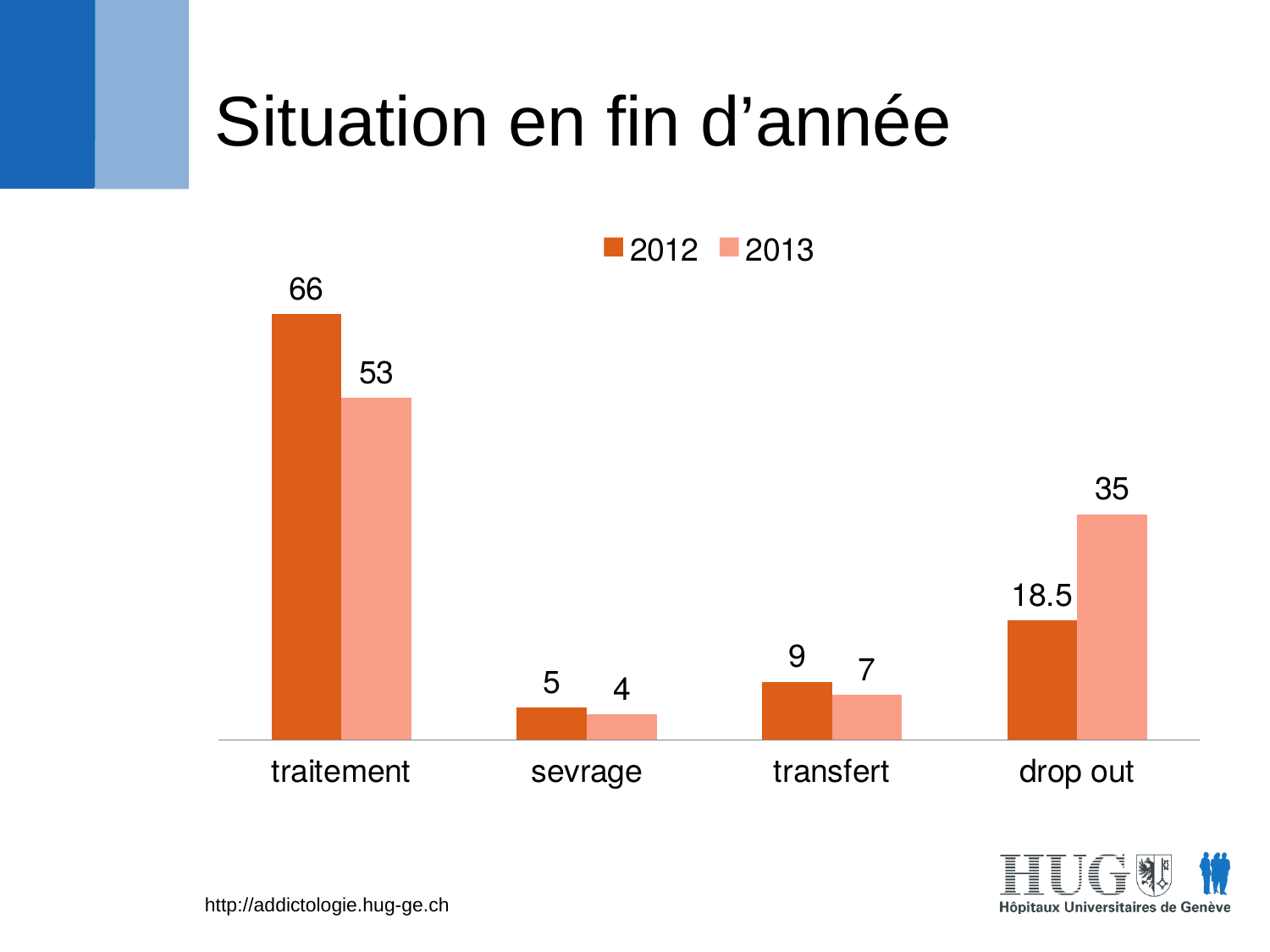

Situation en fin d’année

### Chart

| Category | 2012 | 2013 |
|---|---|---|
| traitement | 66.0 | 53.0 |
| sevrage | 5.0 | 4.0 |
| transfert | 9.0 | 7.0 |
| drop out | 18.5 | 35.0 |